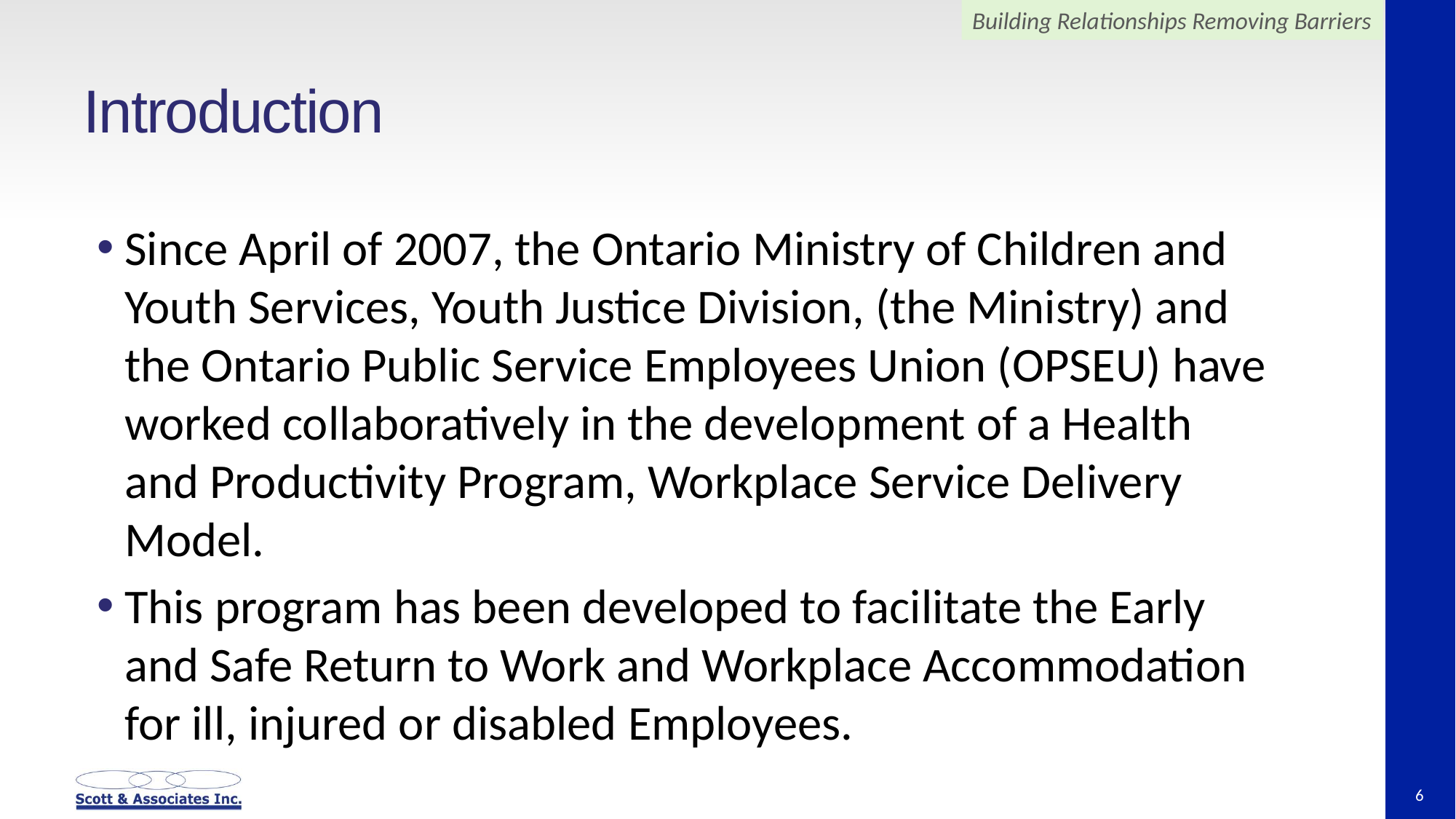

# Introduction
Since April of 2007, the Ontario Ministry of Children and Youth Services, Youth Justice Division, (the Ministry) and the Ontario Public Service Employees Union (OPSEU) have worked collaboratively in the development of a Health and Productivity Program, Workplace Service Delivery Model.
This program has been developed to facilitate the Early and Safe Return to Work and Workplace Accommodation for ill, injured or disabled Employees.
6